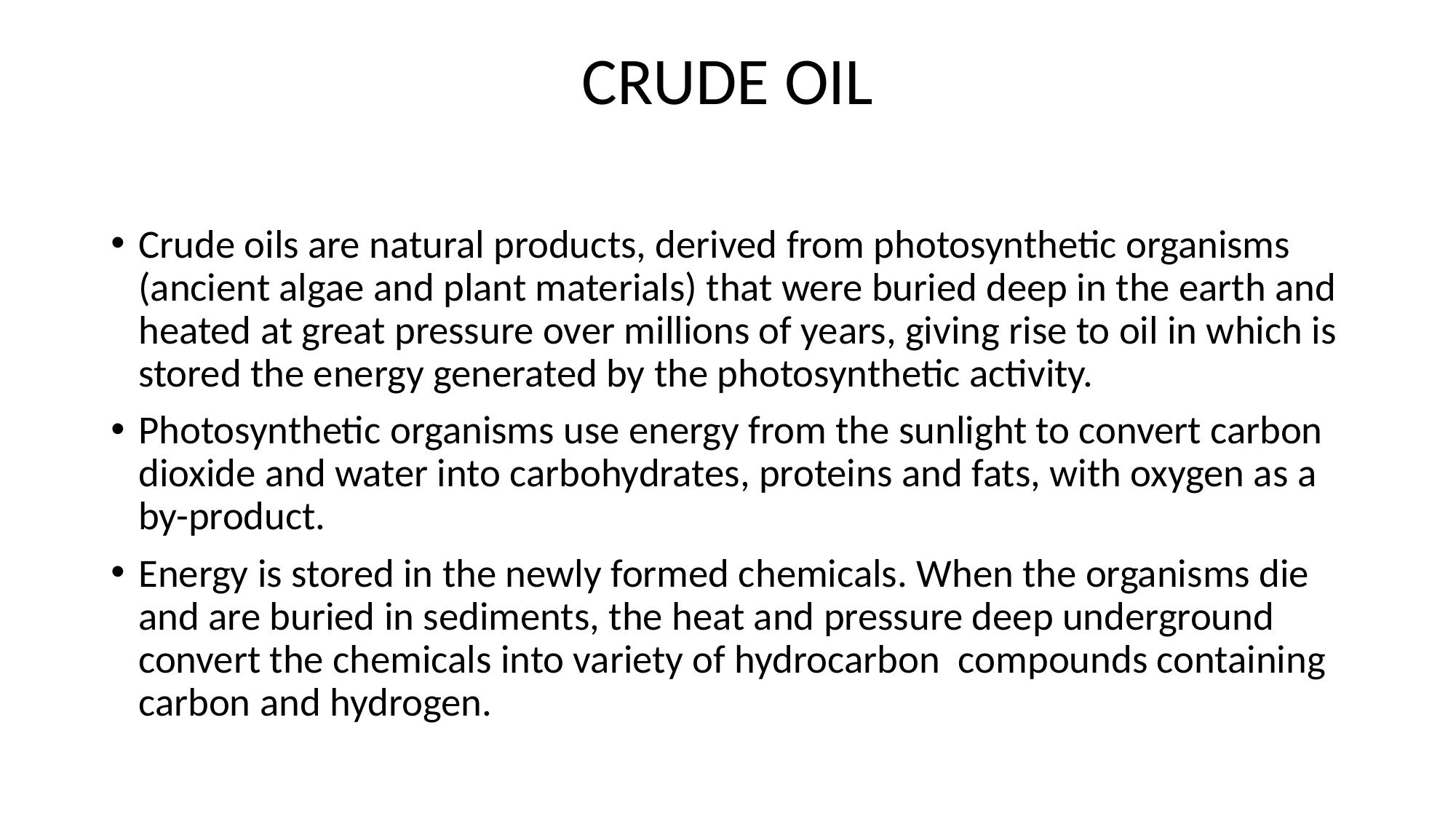

# CRUDE OIL
Crude oils are natural products, derived from photosynthetic organisms (ancient algae and plant materials) that were buried deep in the earth and heated at great pressure over millions of years, giving rise to oil in which is stored the energy generated by the photosynthetic activity.
Photosynthetic organisms use energy from the sunlight to convert carbon dioxide and water into carbohydrates, proteins and fats, with oxygen as a by-product.
Energy is stored in the newly formed chemicals. When the organisms die and are buried in sediments, the heat and pressure deep underground convert the chemicals into variety of hydrocarbon  compounds containing carbon and hydrogen.